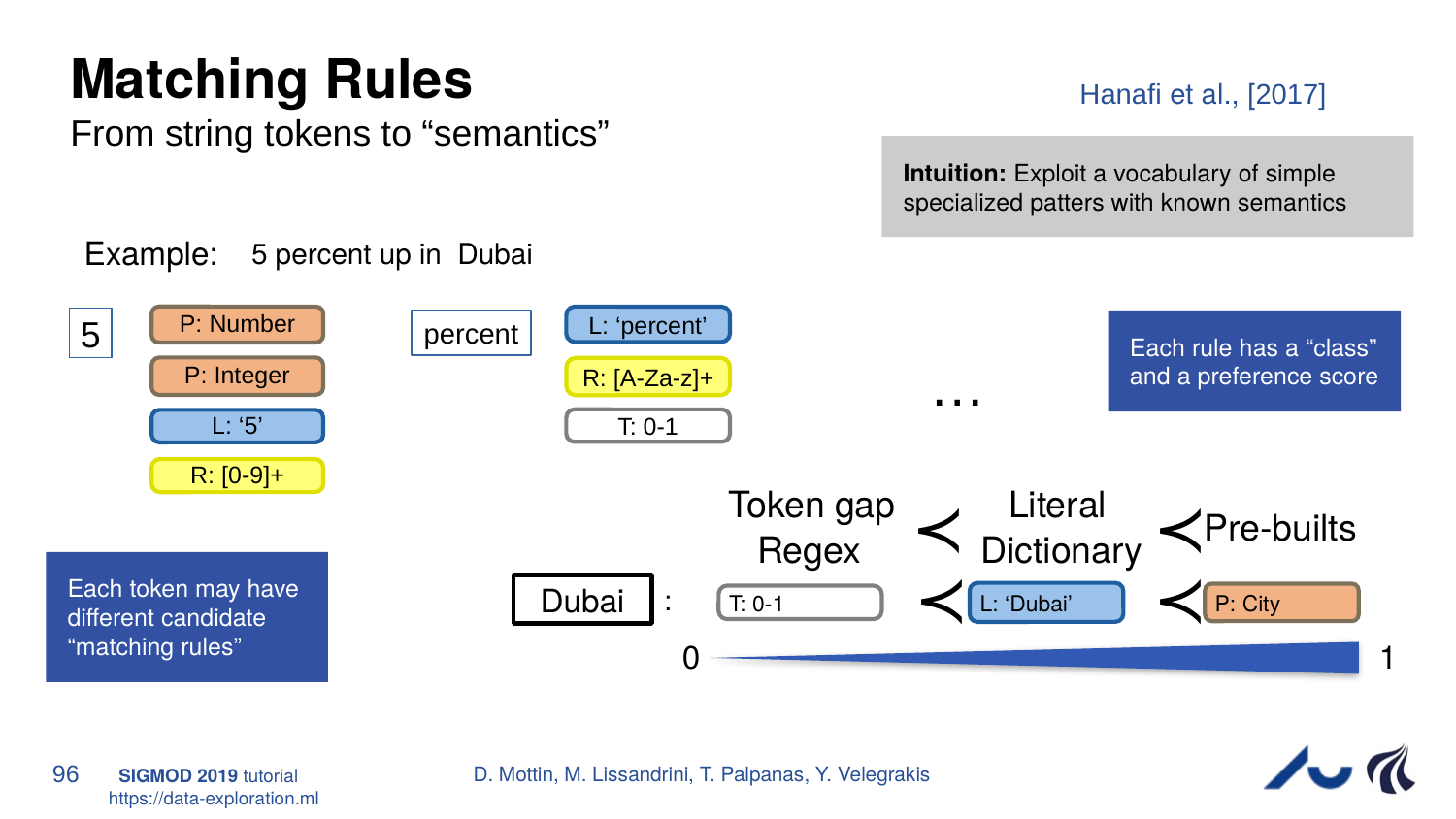

# Matching Rules From string tokens to “semantics”
Hanafi et al., [2017]
Intuition: Exploit a vocabulary of simple specialized patters with known semantics
Example:
5 percent up in  Dubai
L: ‘percent’
P: Number
5
percent
Each rule has a “class”
and a preference score

…
P: Integer
R: [A-Za-z]+
T: 0-1
L: ‘5’
R: [0-9]+
Literal
Dictionary
Token gap
Regex
Pre-builts
≺
≺
≺
≺
Dubai
:
L: ‘Dubai’
P: City
T: 0-1
Each token may have
different candidate
“matching rules”
0
1
D. Mottin, M. Lissandrini, T. Palpanas, Y. Velegrakis